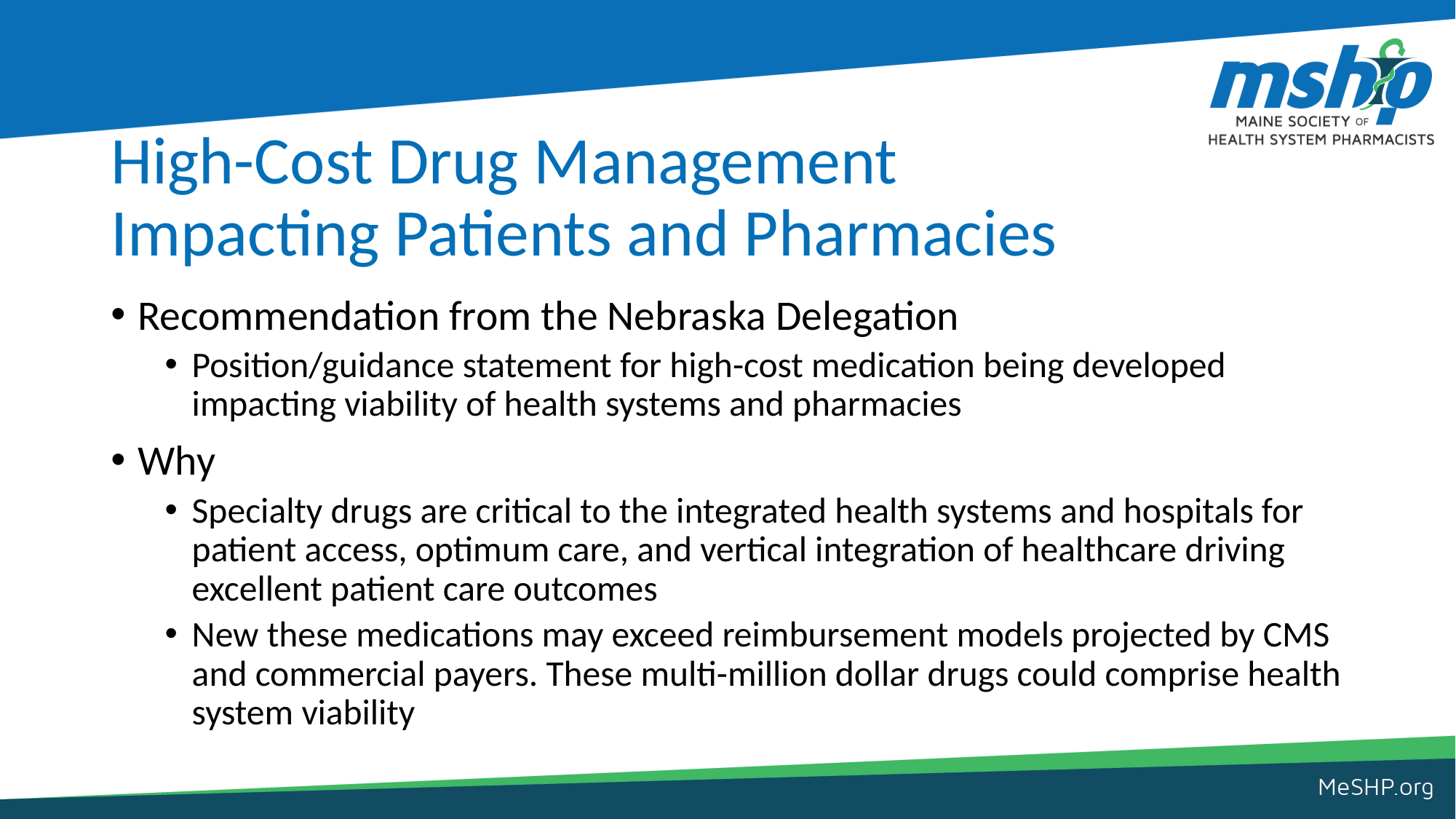

# High-Cost Drug Management Impacting Patients and Pharmacies
Recommendation from the Nebraska Delegation
Position/guidance statement for high-cost medication being developed impacting viability of health systems and pharmacies
Why
Specialty drugs are critical to the integrated health systems and hospitals for patient access, optimum care, and vertical integration of healthcare driving excellent patient care outcomes
New these medications may exceed reimbursement models projected by CMS and commercial payers. These multi-million dollar drugs could comprise health system viability